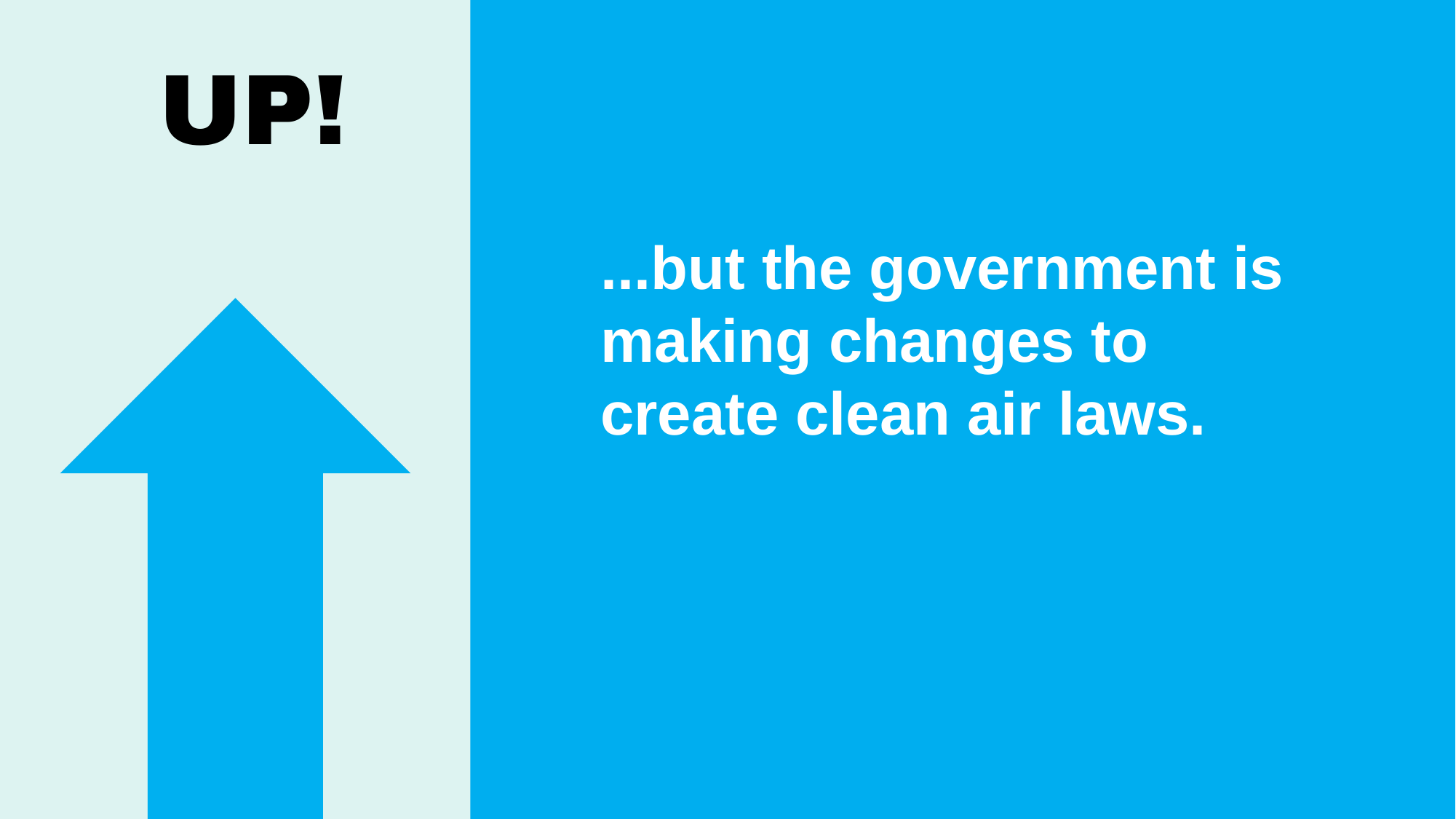

UP!

...but the government is making changes to create clean air laws.